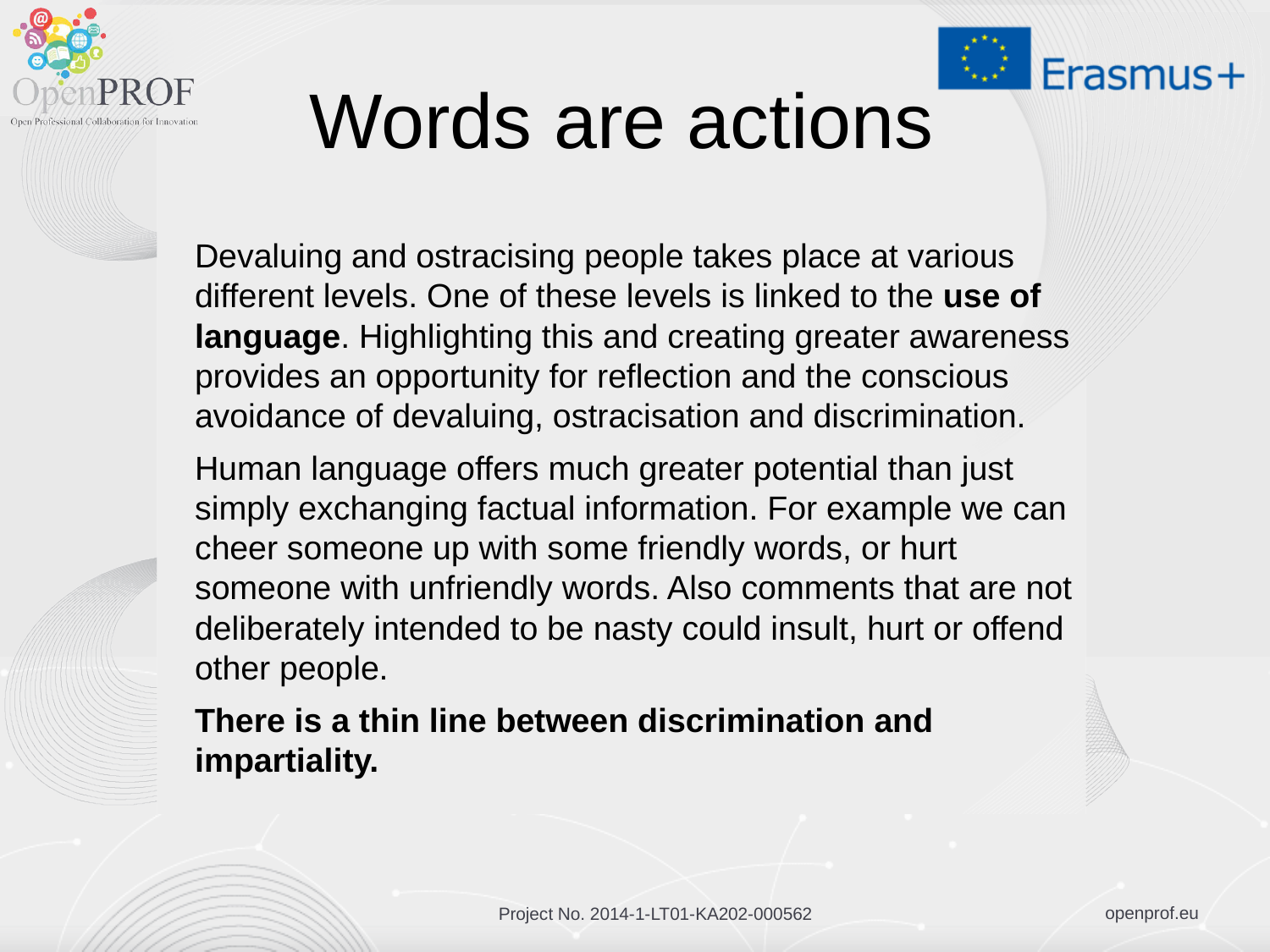

# Words are actions
Devaluing and ostracising people takes place at various different levels. One of these levels is linked to the use of language. Highlighting this and creating greater awareness provides an opportunity for reflection and the conscious avoidance of devaluing, ostracisation and discrimination.
Human language offers much greater potential than just simply exchanging factual information. For example we can cheer someone up with some friendly words, or hurt someone with unfriendly words. Also comments that are not deliberately intended to be nasty could insult, hurt or offend other people.
There is a thin line between discrimination and impartiality.